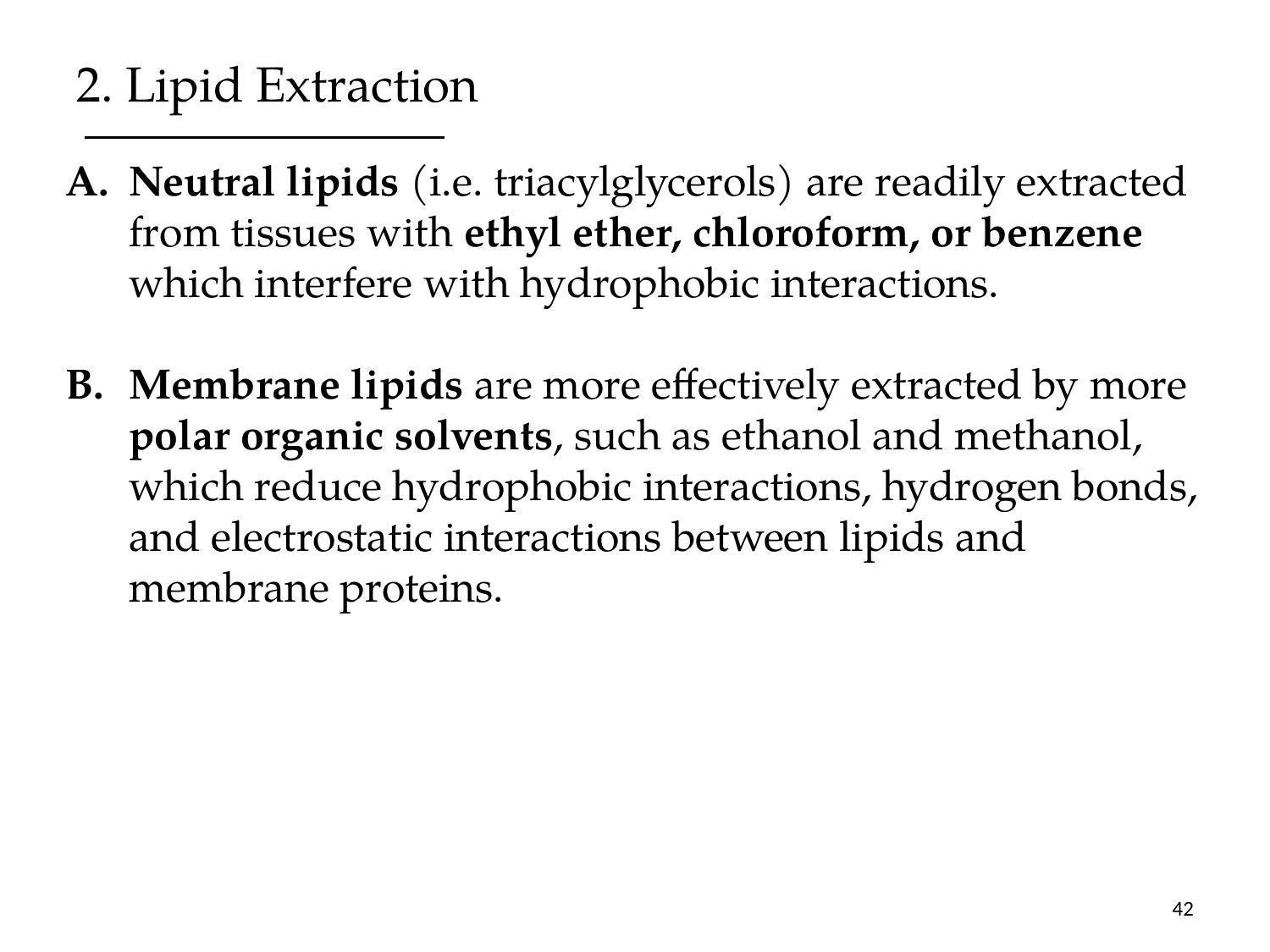

# 2. Lipid Extraction
Neutral lipids (i.e. triacylglycerols) are readily extracted from tissues with ethyl ether, chloroform, or benzene which interfere with hydrophobic interactions.

Membrane lipids are more effectively extracted by more polar organic solvents, such as ethanol and methanol, which reduce hydrophobic interactions, hydrogen bonds, and electrostatic interactions between lipids and membrane proteins.

42